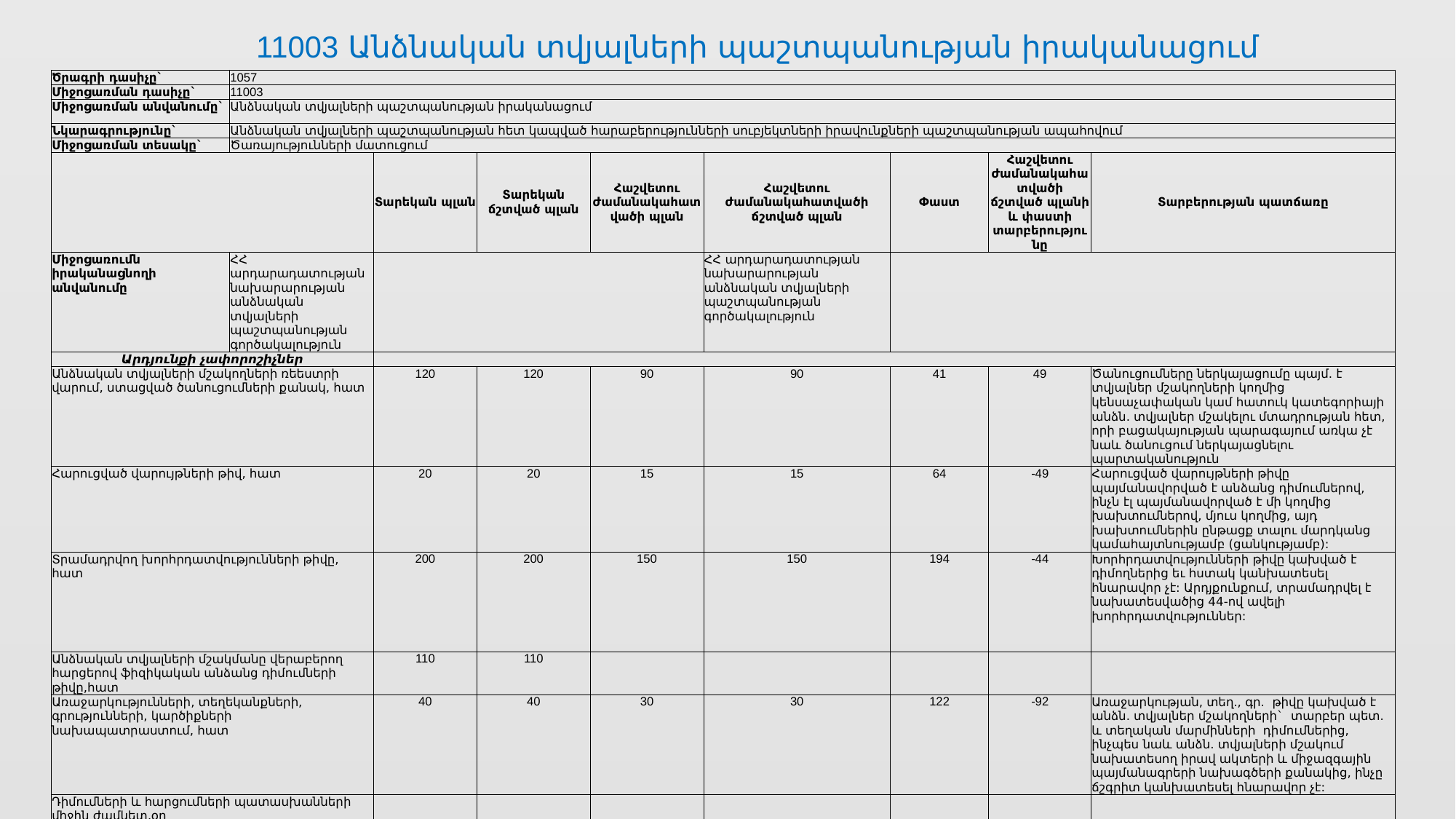

11003 Անձնական տվյալների պաշտպանության իրականացում
| Ծրագրի դասիչը` | 1057 |  |  |  |  |  |  |  |
| --- | --- | --- | --- | --- | --- | --- | --- | --- |
| Միջոցառման դասիչը` | 11003 |  |  |  |  |  |  |  |
| Միջոցառման անվանումը` | Անձնական տվյալների պաշտպանության իրականացում |  |  |  |  |  |  |  |
| Նկարագրությունը` | Անձնական տվյալների պաշտպանության հետ կապված հարաբերությունների սուբյեկտների իրավունքների պաշտպանության ապահովում |  |  |  |  |  |  |  |
| Միջոցառման տեսակը` | Ծառայությունների մատուցում |  |  |  |  |  |  |  |
|  |  | Տարեկան պլան | Տարեկան ճշտված պլան | Հաշվետու ժամանակահատվածի պլան | Հաշվետու ժամանակահատվածի ճշտված պլան | Փաստ | Հաշվետու ժամանակահատվածի ճշտված պլանի և փաստի տարբերությունը | Տարբերության պատճառը |
| Միջոցառումն իրականացնողի անվանումը | ՀՀ արդարադատության նախարարության անձնական տվյալների պաշտպանության գործակալություն |  |  |  | ՀՀ արդարադատության նախարարության անձնական տվյալների պաշտպանության գործակալություն |  |  |  |
| Արդյունքի չափորոշիչներ |  |  |  |  |  |  |  |  |
| Անձնական տվյալների մշակողների ռեեստրի վարում, ստացված ծանուցումների քանակ, հատ |  | 120 | 120 | 90 | 90 | 41 | 49 | Ծանուցումները ներկայացումը պայմ. է տվյալներ մշակողների կողմից կենսաչափական կամ հատուկ կատեգորիայի անձն. տվյալներ մշակելու մտադրության հետ, որի բացակայության պարագայում առկա չէ նաև ծանուցում ներկայացնելու պարտականություն |
| Հարուցված վարույթների թիվ, հատ |  | 20 | 20 | 15 | 15 | 64 | -49 | Հարուցված վարույթների թիվը պայմանավորված է անձանց դիմումներով, ինչն էլ պայմանավորված է մի կողմից խախտումներով, մյուս կողմից, այդ խախտումներին ընթացք տալու մարդկանց կամահայտնությամբ (ցանկությամբ): |
| Տրամադրվող խորհրդատվությունների թիվը, հատ |  | 200 | 200 | 150 | 150 | 194 | -44 | Խորհրդատվությունների թիվը կախված է դիմողներից եւ հստակ կանխատեսել հնարավոր չէ: Արդյքունքում, տրամադրվել է նախատեսվածից 44-ով ավելի խորհրդատվություններ: |
| Անձնական տվյալների մշակմանը վերաբերող հարցերով ֆիզիկական անձանց դիմումների թիվը,հատ |  | 110 | 110 |  |  |  |  |  |
| Առաջարկությունների, տեղեկանքների, գրությունների, կարծիքների նախապատրաստում, հատ |  | 40 | 40 | 30 | 30 | 122 | -92 | Առաջարկության, տեղ., գր. թիվը կախված է անձն. տվյալներ մշակողների` տարբեր պետ. և տեղական մարմինների դիմումներից, ինչպես նաև անձն. տվյալների մշակում նախատեսող իրավ ակտերի և միջազգային պայմանագրերի նախագծերի քանակից, ինչը ճշգրիտ կանխատեսել հնարավոր չէ: |
| Դիմումների և հարցումների պատասխանների միջին ժամկետ,օր |  |  |  |  |  |  |  |  |
| Միջոցառման վրա կատարվող ծախսը (հազար դրամ) |  | 40,571.90 | 40,571.90 | 27,794.10 | 27,794.10 | 21,050.80 | 6,743.30 | Տարբերությունը պայմանավորված է թափուր հաստիքներով և երկրորդ եռամսյակում նախատեսված պարգևատրումը հատկացվել է չորրորդ եռամսյակում |